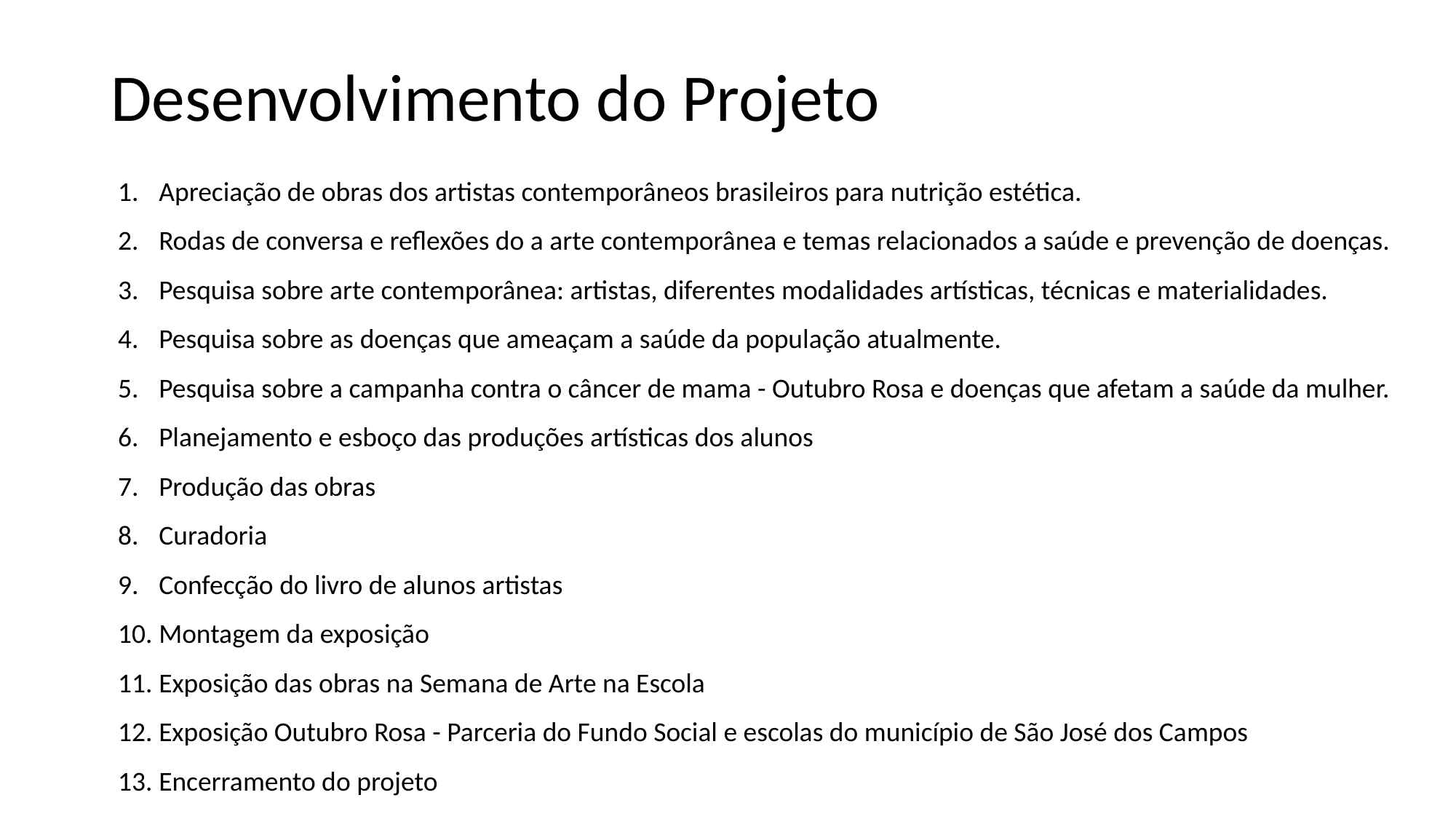

# Desenvolvimento do Projeto
Apreciação de obras dos artistas contemporâneos brasileiros para nutrição estética.
Rodas de conversa e reflexões do a arte contemporânea e temas relacionados a saúde e prevenção de doenças.
Pesquisa sobre arte contemporânea: artistas, diferentes modalidades artísticas, técnicas e materialidades.
Pesquisa sobre as doenças que ameaçam a saúde da população atualmente.
Pesquisa sobre a campanha contra o câncer de mama - Outubro Rosa e doenças que afetam a saúde da mulher.
Planejamento e esboço das produções artísticas dos alunos
Produção das obras
Curadoria
Confecção do livro de alunos artistas
Montagem da exposição
Exposição das obras na Semana de Arte na Escola
Exposição Outubro Rosa - Parceria do Fundo Social e escolas do município de São José dos Campos
Encerramento do projeto